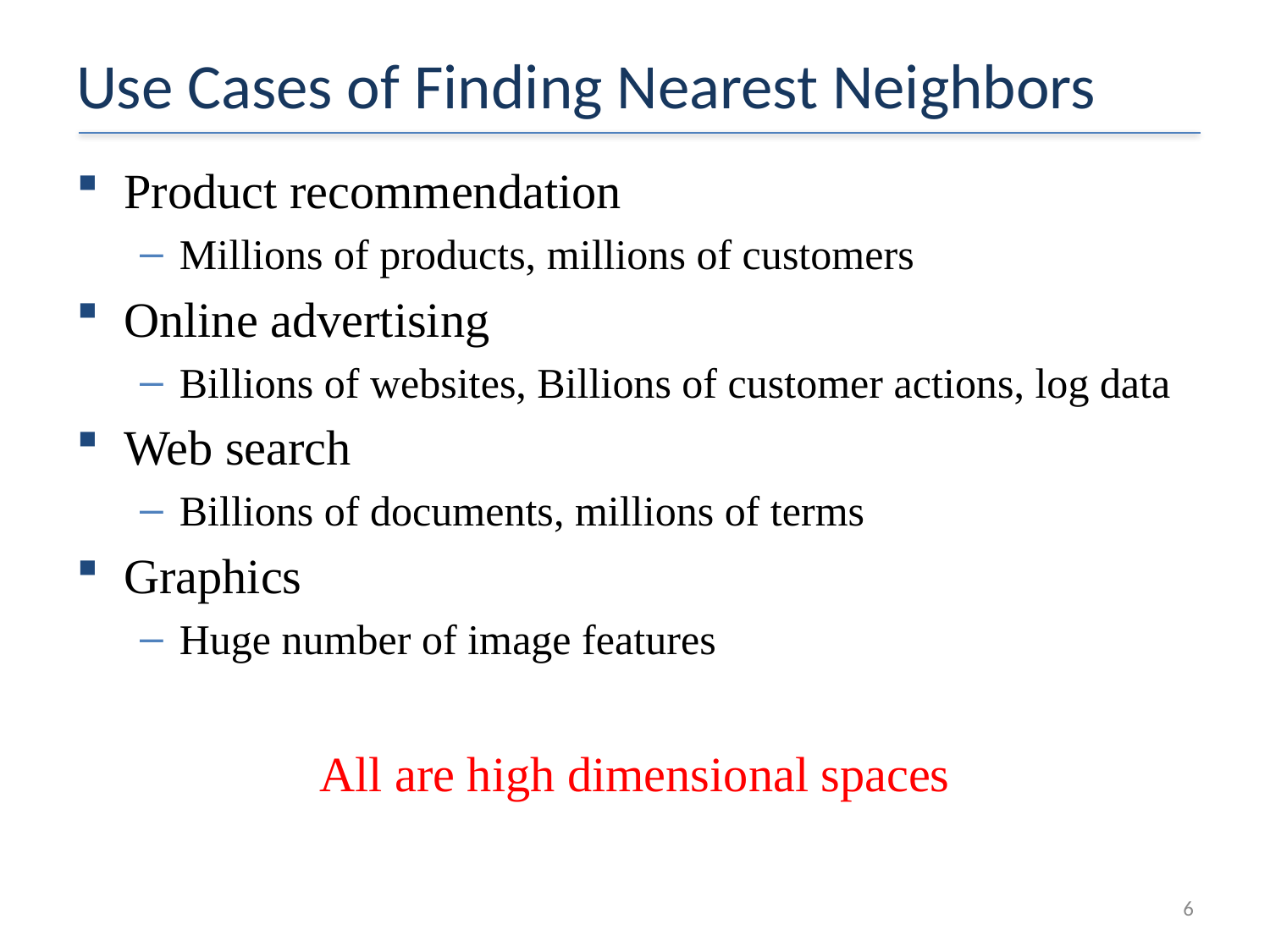

# Use Cases of Finding Nearest Neighbors
Product recommendation
Millions of products, millions of customers
Online advertising
Billions of websites, Billions of customer actions, log data
Web search
Billions of documents, millions of terms
Graphics
Huge number of image features

All are high dimensional spaces
6